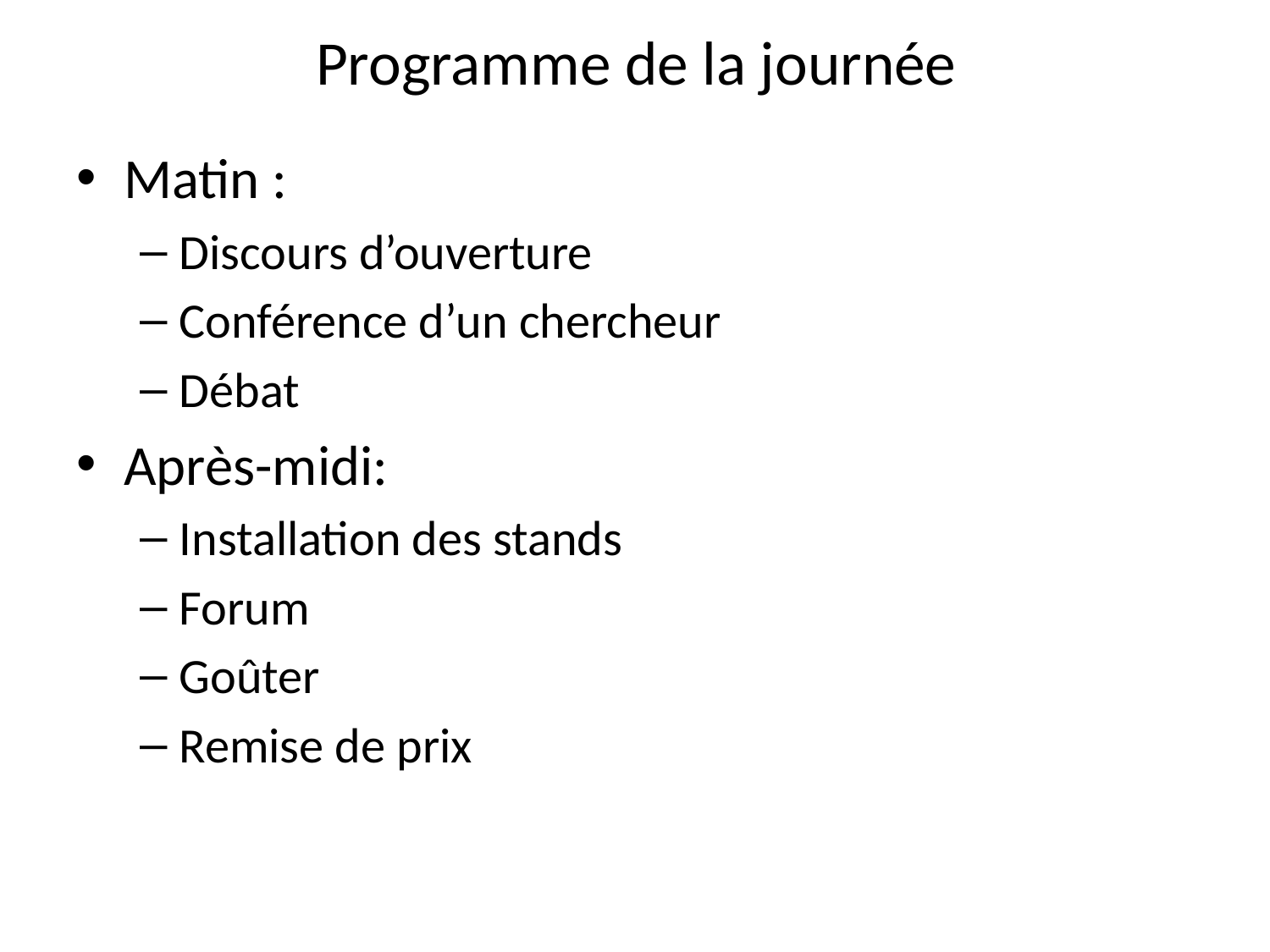

# Programme de la journée
Matin :
Discours d’ouverture
Conférence d’un chercheur
Débat
Après-midi:
Installation des stands
Forum
Goûter
Remise de prix